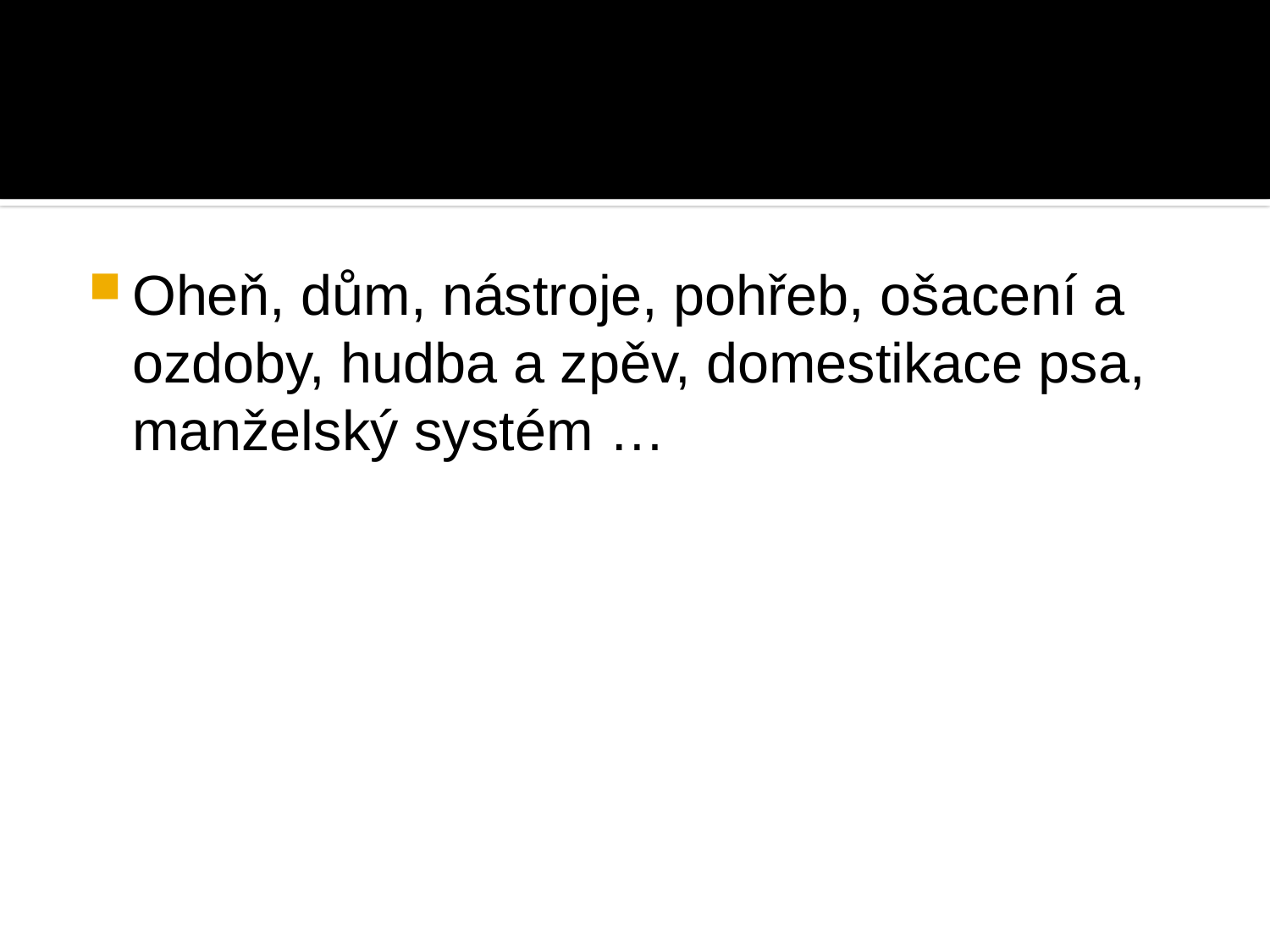

#
Oheň, dům, nástroje, pohřeb, ošacení a ozdoby, hudba a zpěv, domestikace psa, manželský systém …